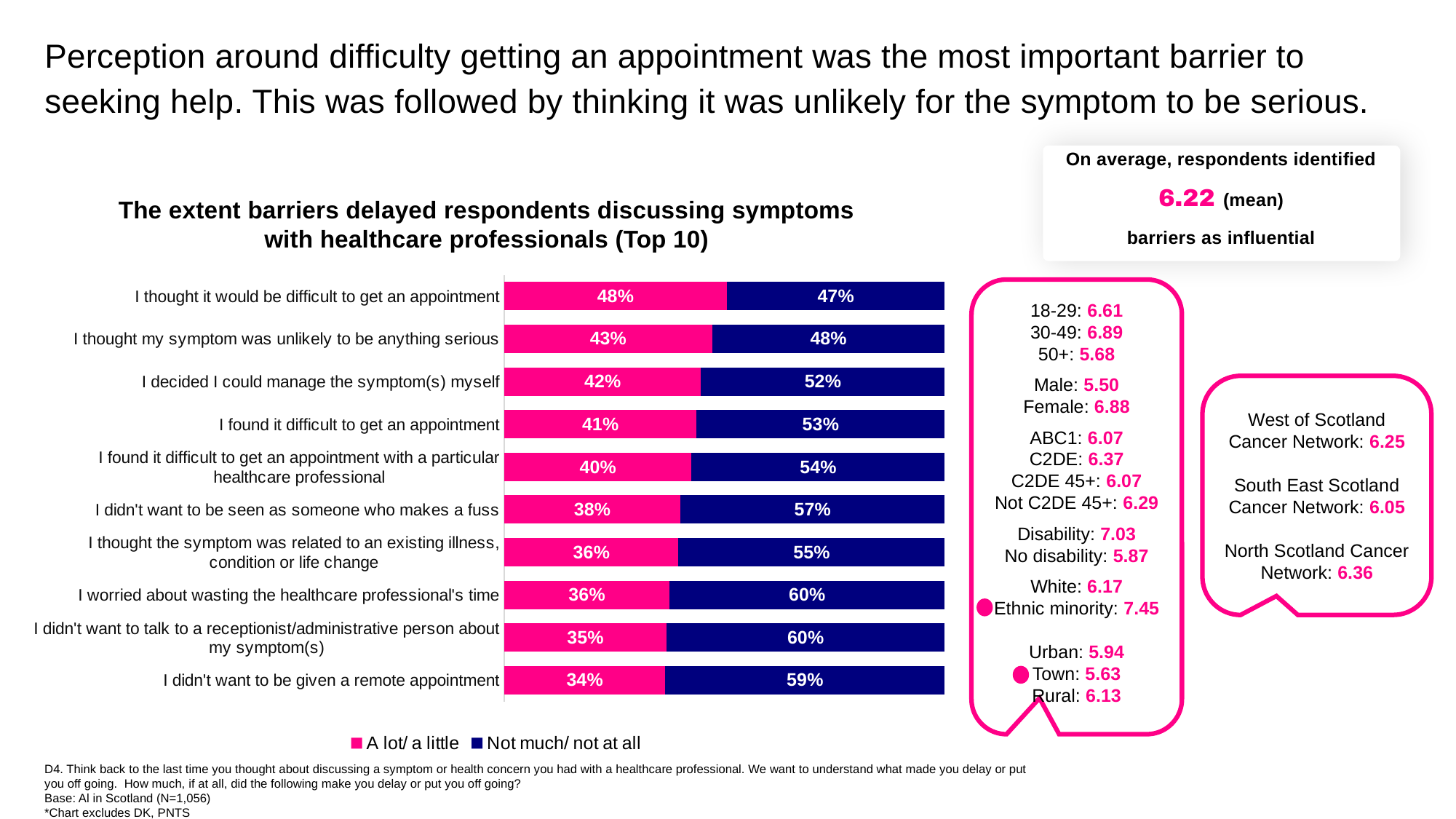

Perception around difficulty getting an appointment was the most important barrier to seeking help. This was followed by thinking it was unlikely for the symptom to be serious.
On average, respondents identified

6.22 (mean)

barriers as influential

The extent barriers delayed respondents discussing symptoms with healthcare professionals (Top 10)

### Chart

| Category | A lot/ a little | Not much/ not at all |
|---|---|---|
| I didn't want to be given a remote appointment | 0.34 | 0.59 |
| I didn't want to talk to a receptionist/administrative person about my symptom(s) | 0.35 | 0.6 |
| I worried about wasting the healthcare professional's time | 0.36 | 0.6 |
| I thought the symptom was related to an existing illness, condition or life change | 0.36 | 0.55 |
| I didn't want to be seen as someone who makes a fuss | 0.38 | 0.57 |
| I found it difficult to get an appointment with a particular healthcare professional | 0.4 | 0.54 |
| I found it difficult to get an appointment | 0.41 | 0.53 |
| I decided I could manage the symptom(s) myself | 0.42 | 0.52 |
| I thought my symptom was unlikely to be anything serious | 0.43 | 0.48 |
| I thought it would be difficult to get an appointment | 0.48 | 0.47 |
18-29: 6.61
30-49: 6.89
50+: 5.68

Male: 5.50
Female: 6.88

ABC1: 6.07
C2DE: 6.37
C2DE 45+: 6.07
Not C2DE 45+: 6.29

Disability: 7.03
No disability: 5.87

White: 6.17
Ethnic minority: 7.45

Urban: 5.94
Town: 5.63
Rural: 6.13

West of Scotland Cancer Network: 6.25

South East Scotland Cancer Network: 6.05

North Scotland Cancer Network: 6.36

D4. Think back to the last time you thought about discussing a symptom or health concern you had with a healthcare professional. We want to understand what made you delay or put you off going.  How much, if at all, did the following make you delay or put you off going?
Base: Al in Scotland (N=1,056)
*Chart excludes DK, PNTS